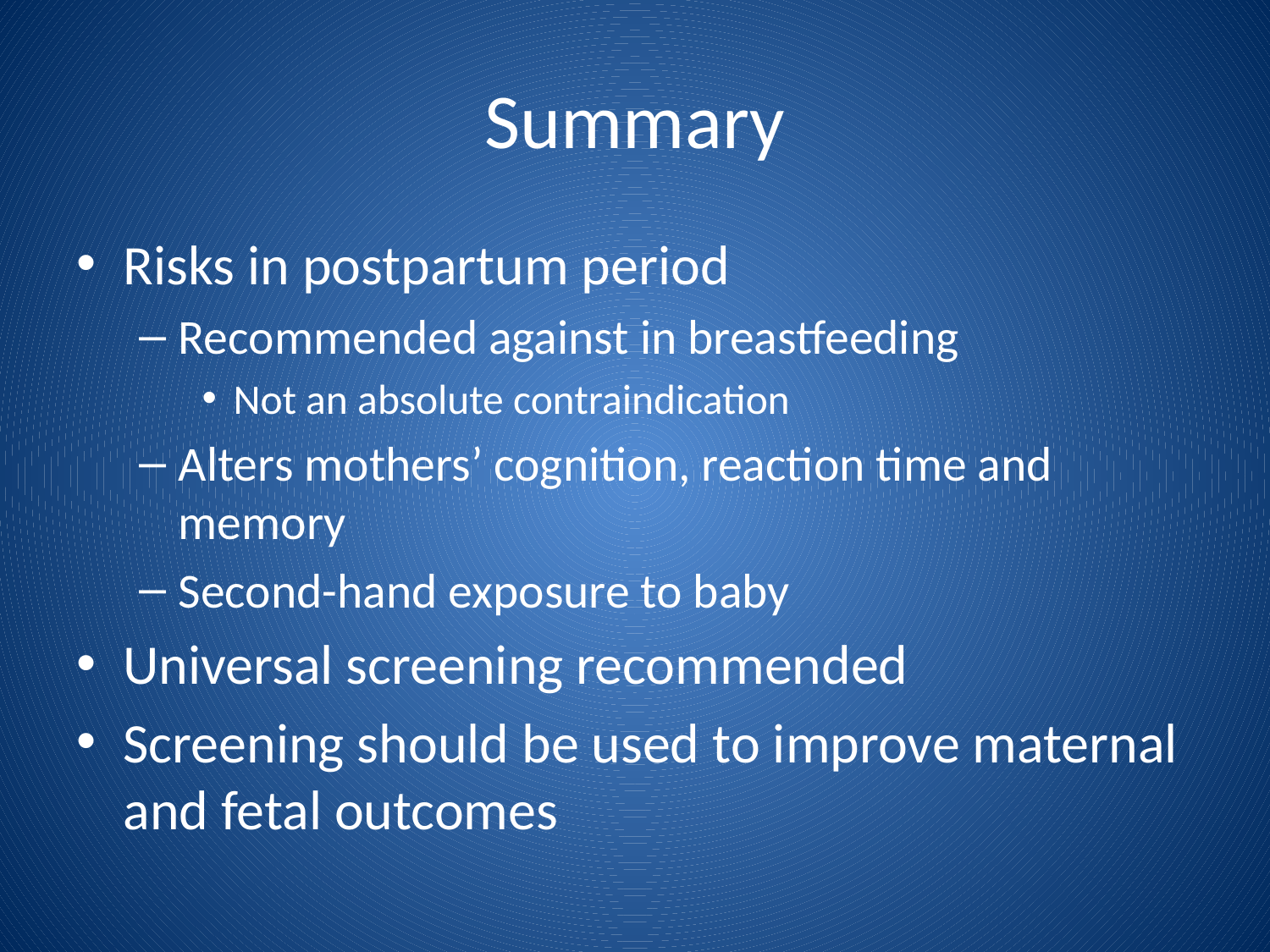

# Summary
Risks in postpartum period
Recommended against in breastfeeding
Not an absolute contraindication
Alters mothers’ cognition, reaction time and memory
Second-hand exposure to baby
Universal screening recommended
Screening should be used to improve maternal and fetal outcomes